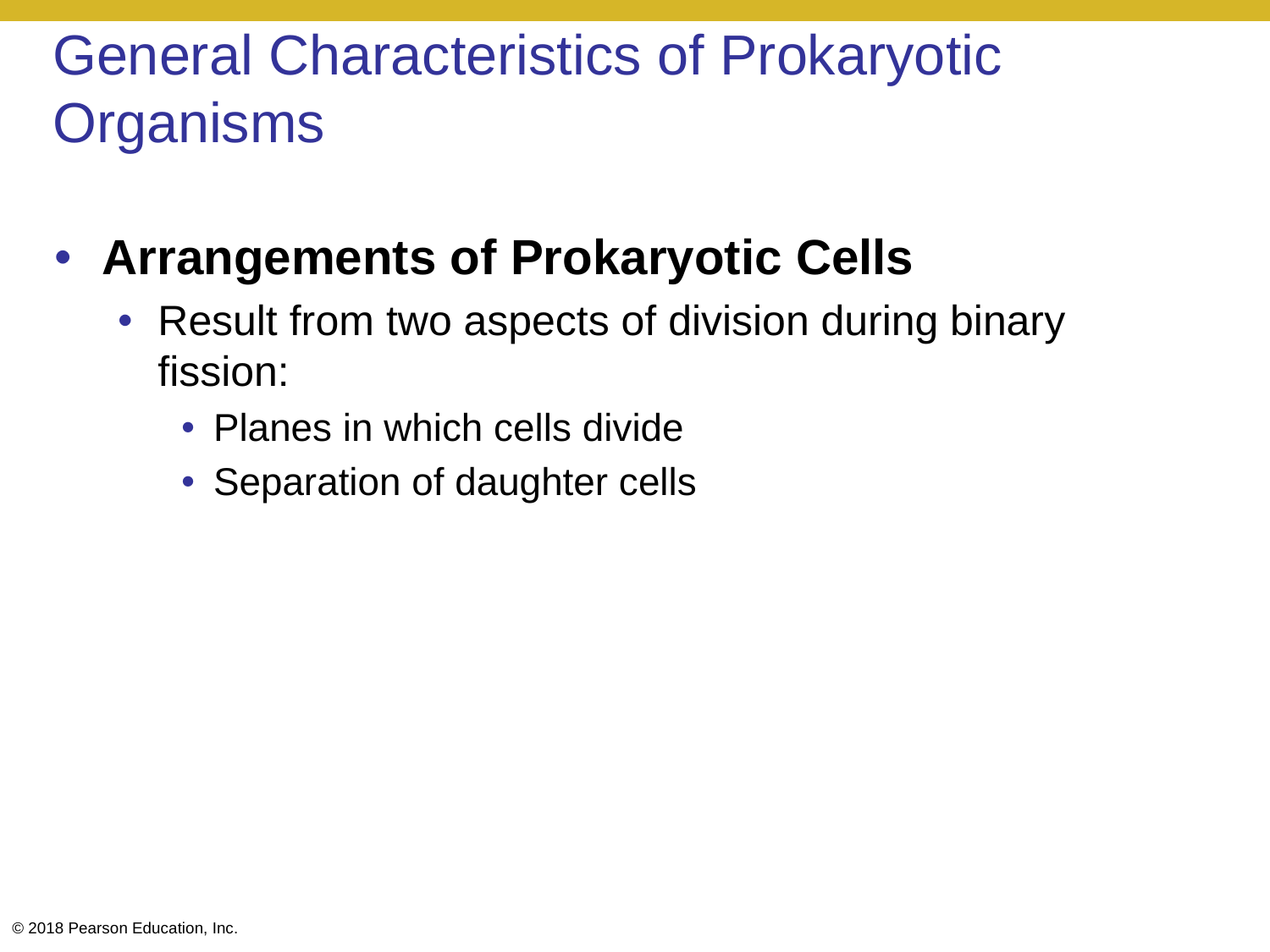

# General Characteristics of Prokaryotic Organisms
Arrangements of Prokaryotic Cells
Result from two aspects of division during binary fission:
Planes in which cells divide
Separation of daughter cells